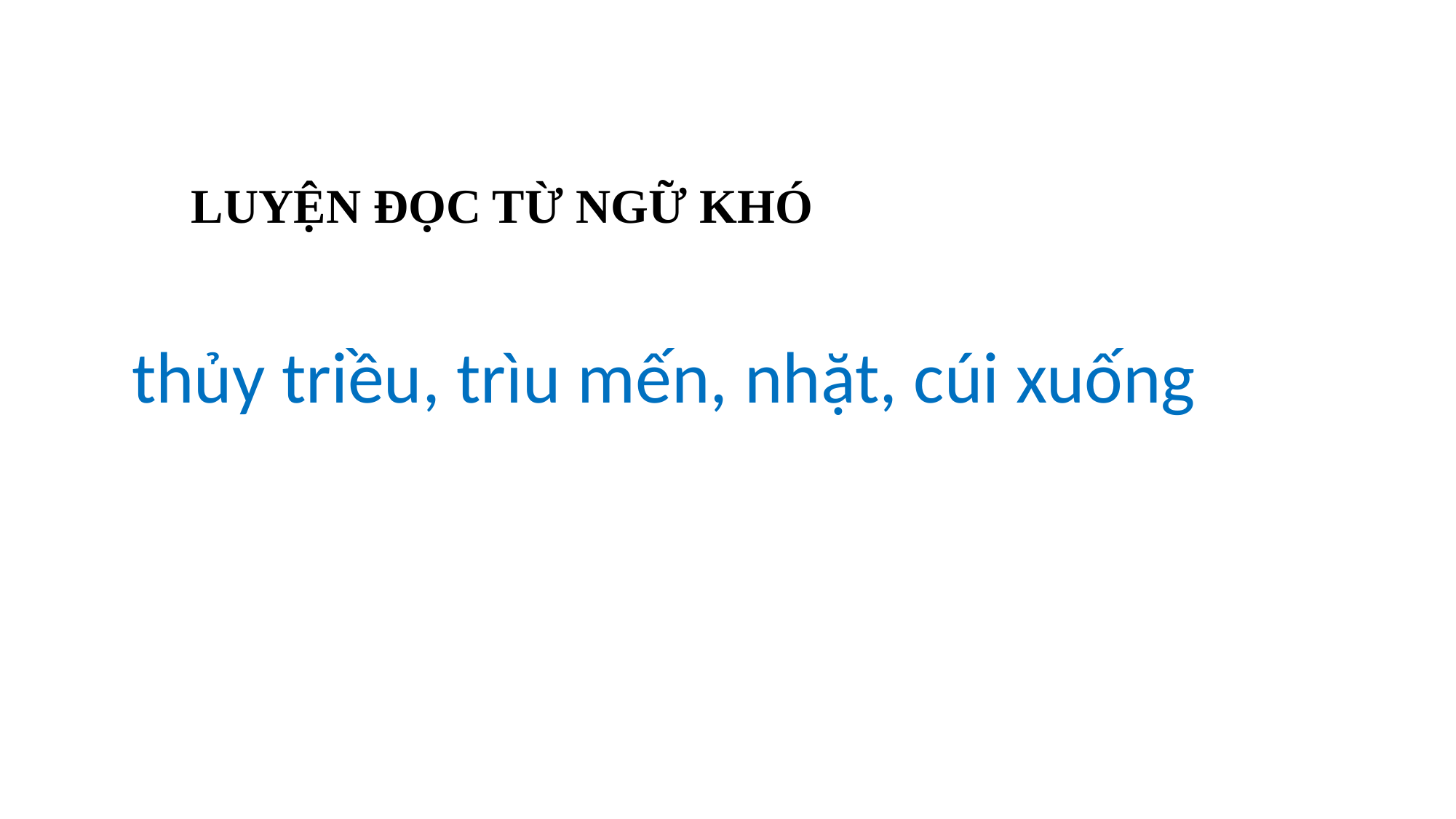

LUYỆN ĐỌC TỪ NGỮ KHÓ
thủy triều, trìu mến, nhặt, cúi xuống